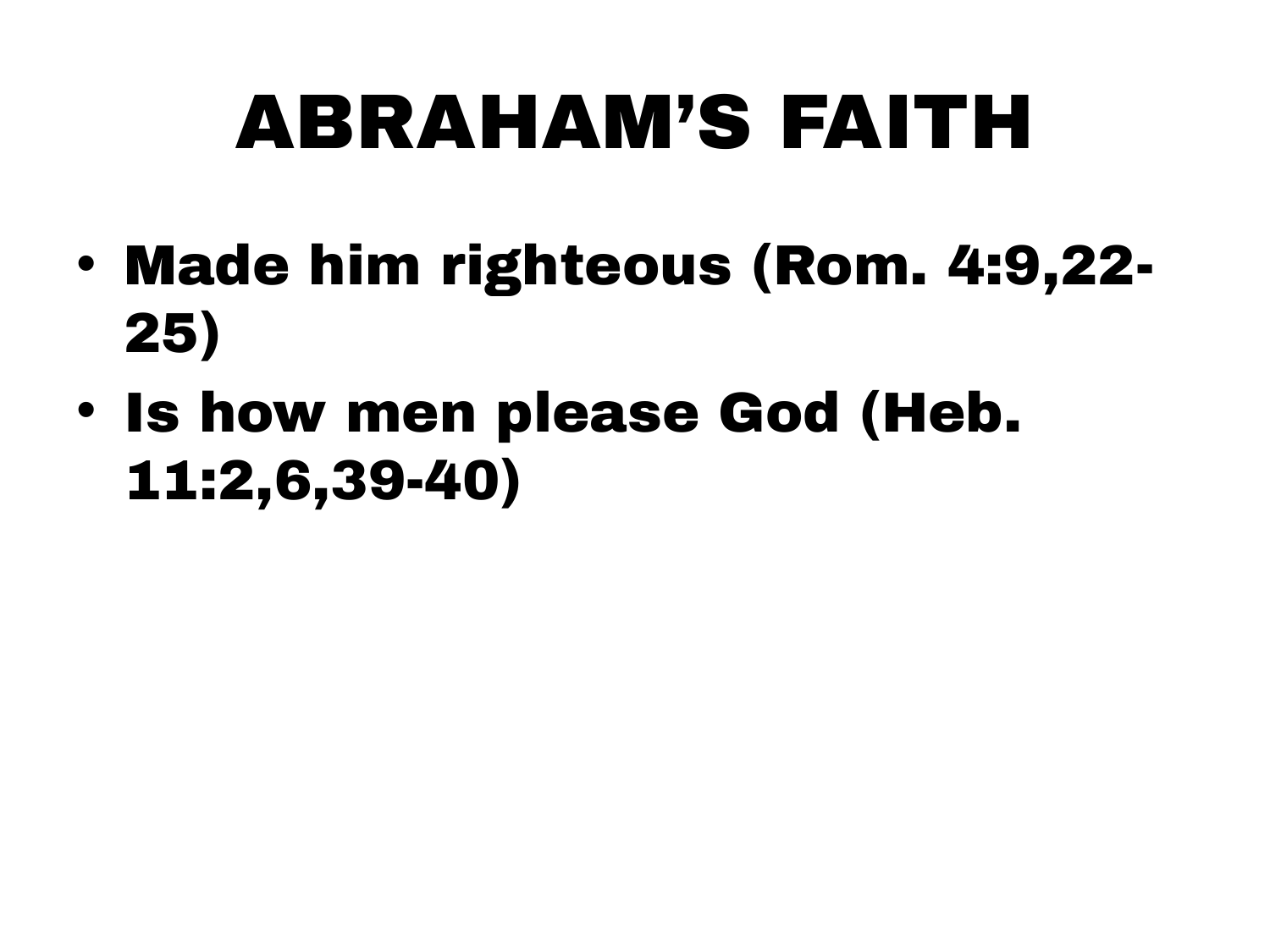

# ABRAHAM’S FAITH
Made him righteous (Rom. 4:9,22-25)
Is how men please God (Heb. 11:2,6,39-40)